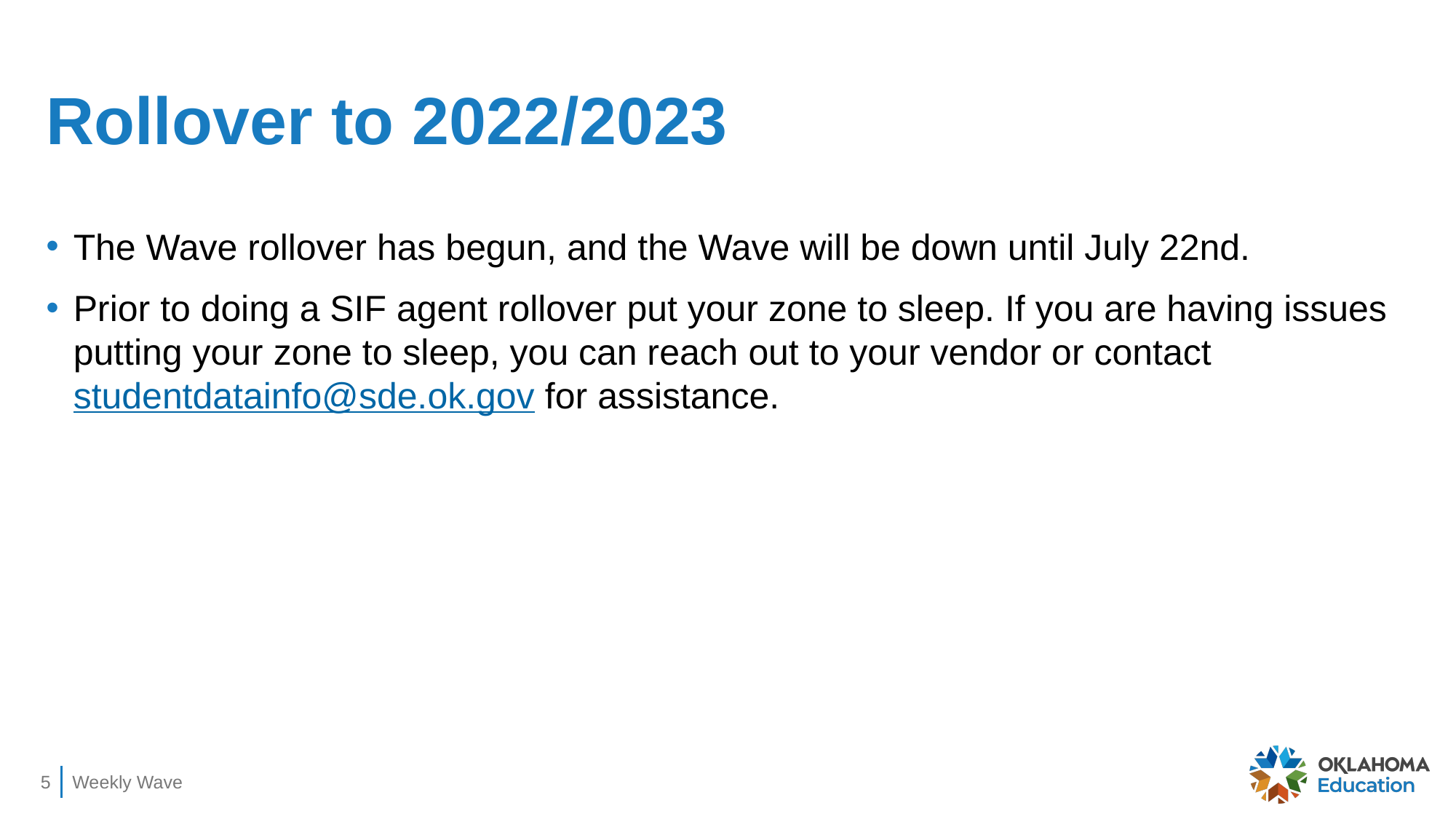

# Rollover to 2022/2023
The Wave rollover has begun, and the Wave will be down until July 22nd.
Prior to doing a SIF agent rollover put your zone to sleep. If you are having issues putting your zone to sleep, you can reach out to your vendor or contact studentdatainfo@sde.ok.gov for assistance.
5
Weekly Wave